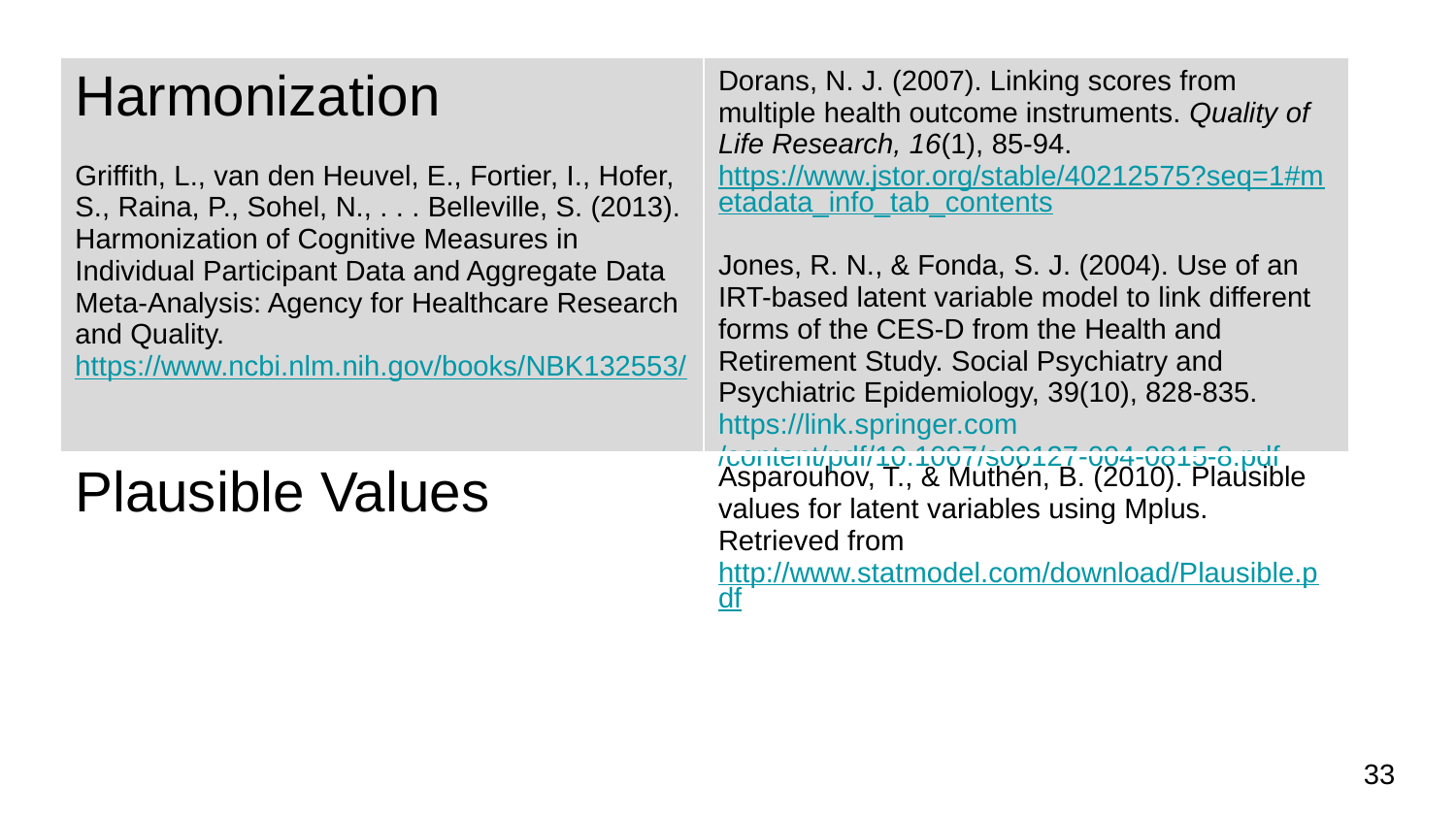

| Harmonization Griffith, L., van den Heuvel, E., Fortier, I., Hofer, S., Raina, P., Sohel, N., . . . Belleville, S. (2013). Harmonization of Cognitive Measures in Individual Participant Data and Aggregate Data Meta-Analysis: Agency for Healthcare Research and Quality. https://www.ncbi.nlm.nih.gov/books/NBK132553/ | Dorans, N. J. (2007). Linking scores from multiple health outcome instruments. Quality of Life Research, 16(1), 85-94.  https://www.jstor.org/stable/40212575?seq=1#metadata\_info\_tab\_contents Jones, R. N., & Fonda, S. J. (2004). Use of an IRT-based latent variable model to link different forms of the CES-D from the Health and Retirement Study. Social Psychiatry and Psychiatric Epidemiology, 39(10), 828-835. https://link.springer.com/content/pdf/10.1007/s00127-004-0815-8.pdf |
| --- | --- |
| Plausible Values | Asparouhov, T., & Muthén, B. (2010). Plausible values for latent variables using Mplus. Retrieved from http://www.statmodel.com/download/Plausible.pdf |
33